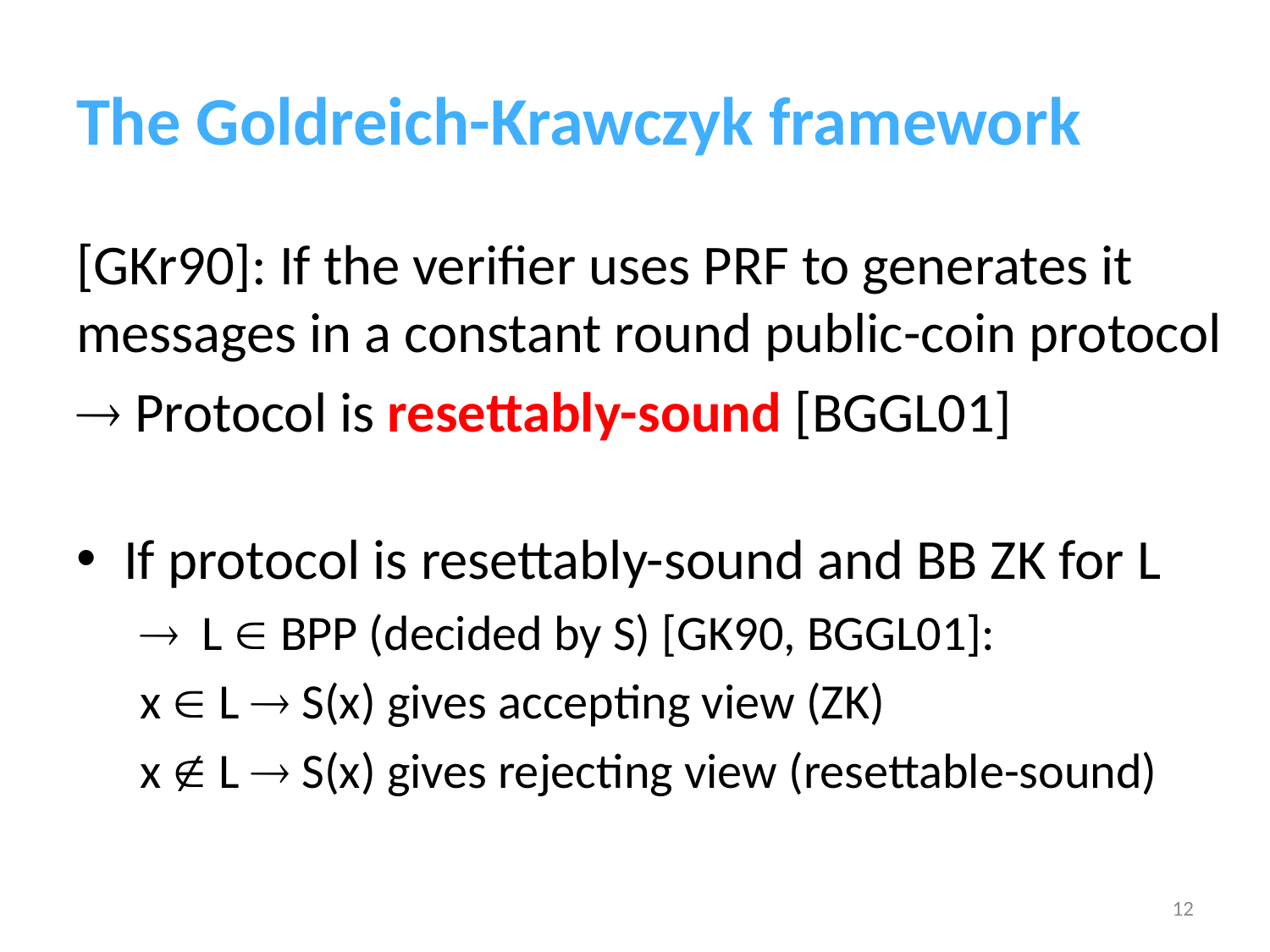

# The Goldreich-Krawczyk framework
[GKr90]: If the verifier uses PRF to generates it messages in a constant round public-coin protocol
→ Protocol is resettably-sound [BGGL01]

If protocol is resettably-sound and BB ZK for L
→  L ∈ BPP (decided by S) [GK90, BGGL01]:
x ∈ L → S(x) gives accepting view (ZK)
x ∉ L → S(x) gives rejecting view (resettable-sound)

12